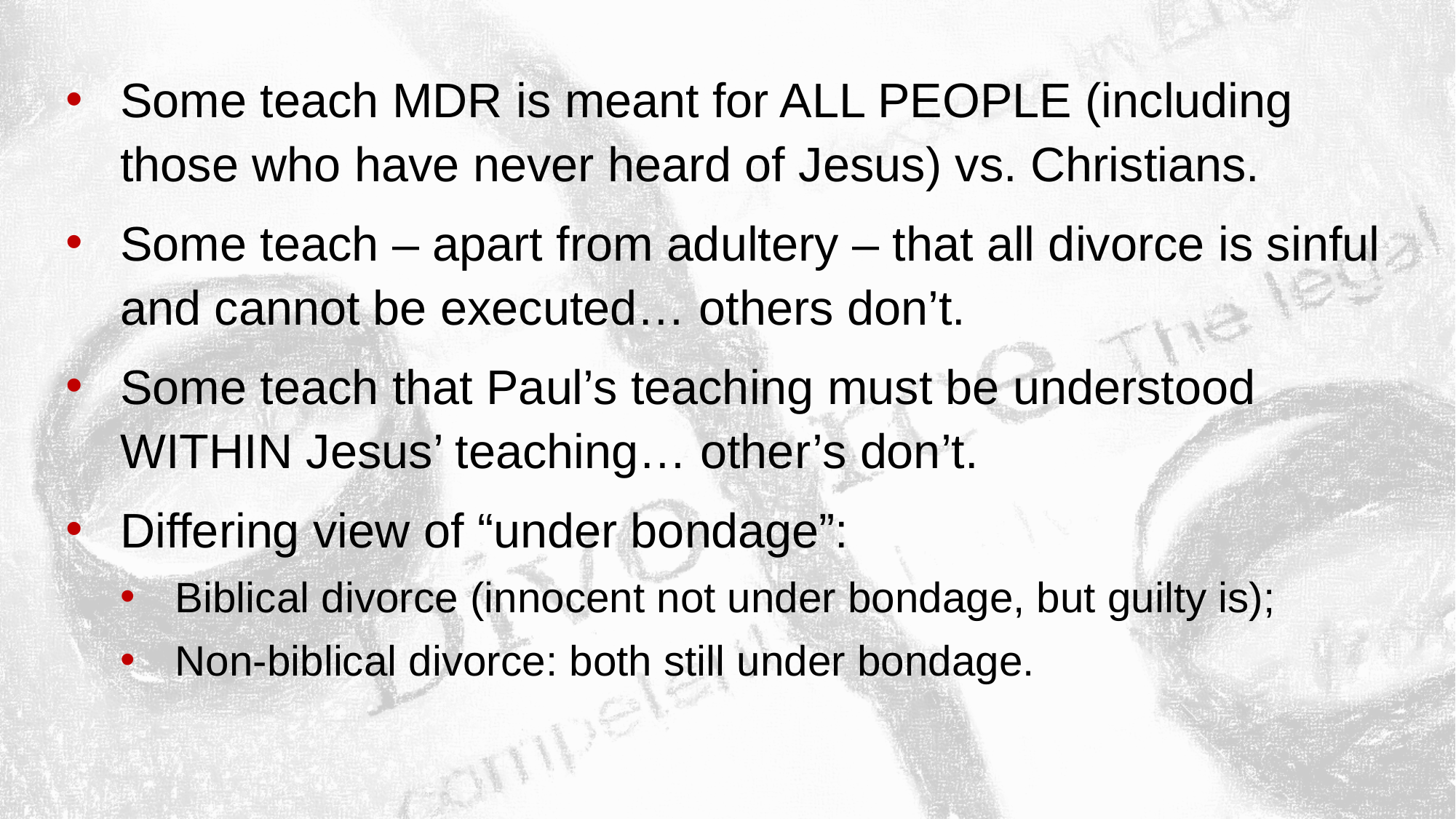

Some teach MDR is meant for ALL PEOPLE (including those who have never heard of Jesus) vs. Christians.
Some teach – apart from adultery – that all divorce is sinful and cannot be executed… others don’t.
Some teach that Paul’s teaching must be understood WITHIN Jesus’ teaching… other’s don’t.
Differing view of “under bondage”:
Biblical divorce (innocent not under bondage, but guilty is);
Non-biblical divorce: both still under bondage.